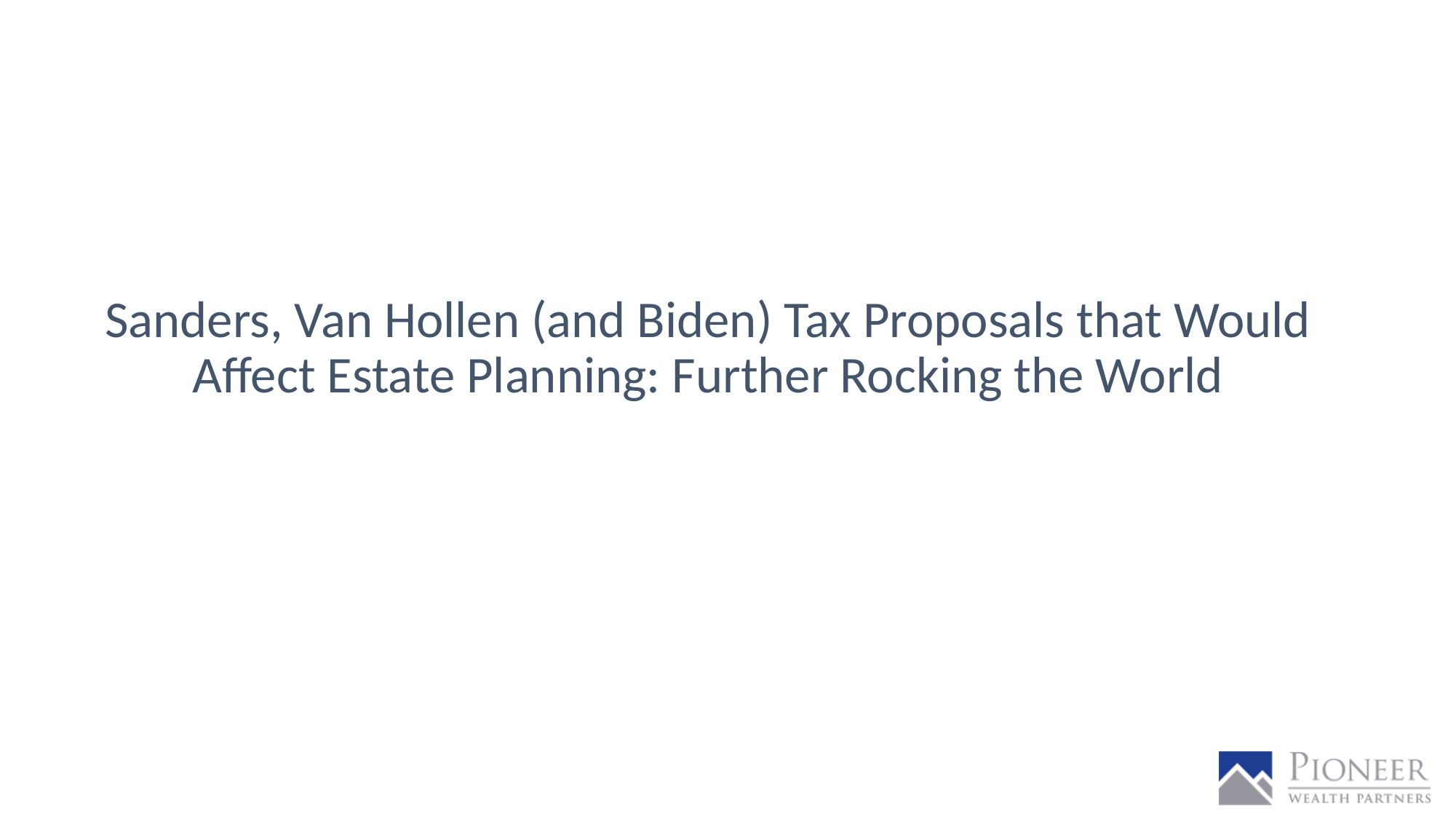

# Sanders, Van Hollen (and Biden) Tax Proposals that Would Affect Estate Planning: Further Rocking the World
68